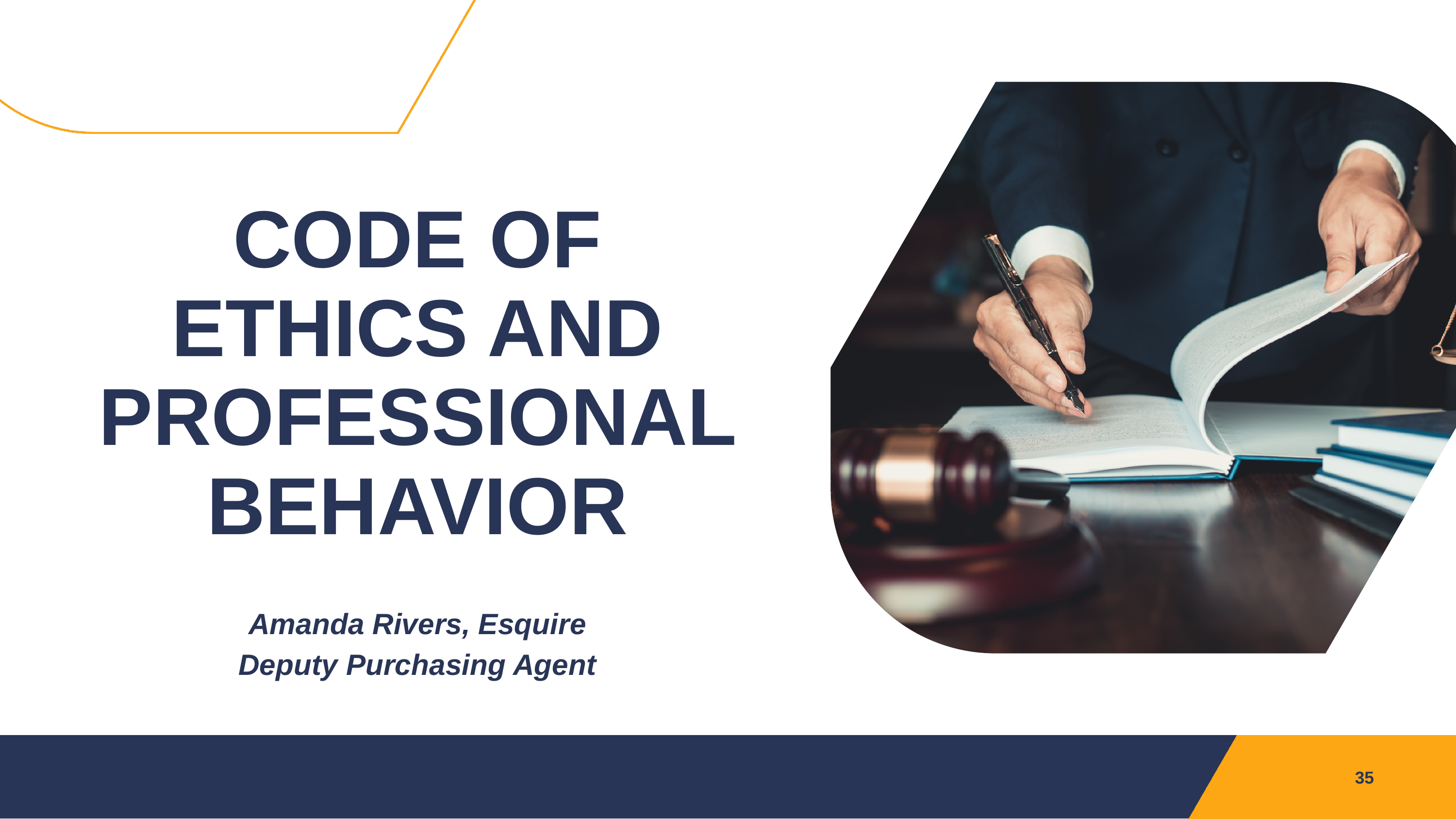

CODE OF ETHICS AND PROFESSIONAL BEHAVIOR
Amanda Rivers, Esquire
Deputy Purchasing Agent

35